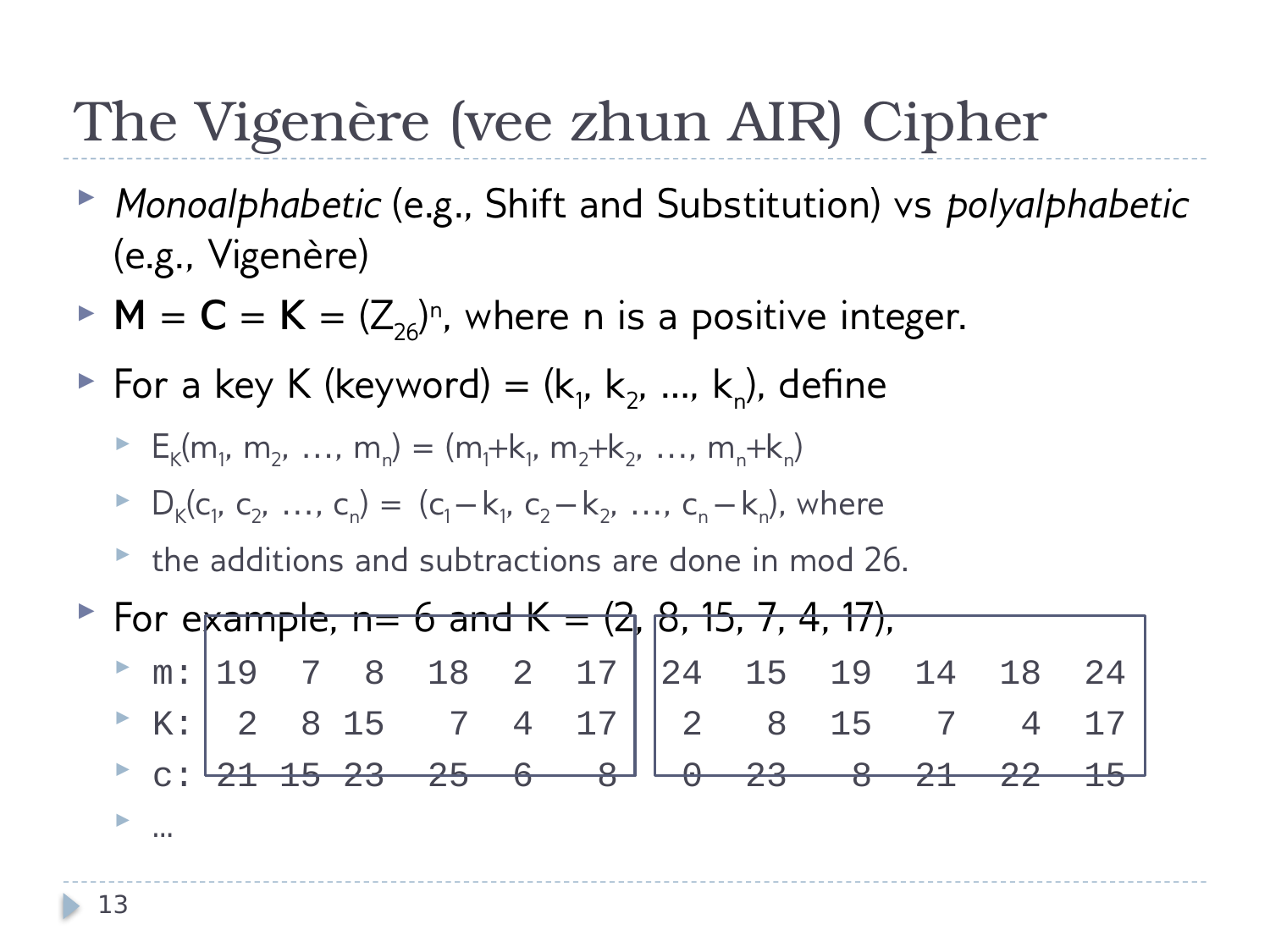

# The Vigenère (vee zhun AIR) Cipher
Monoalphabetic (e.g., Shift and Substitution) vs polyalphabetic (e.g., Vigenère)
M = C = K = (Z26)n, where n is a positive integer.
For a key K (keyword) = (k1, k2, …, kn), define
EK(m1, m2, …, mn) = (m1+k1, m2+k2, …, mn+kn)
DK(c1, c2, …, cn) =  (c1 – k1, c2 – k2, …, cn – kn), where
the additions and subtractions are done in mod 26.
For example, n= 6 and K = (2, 8, 15, 7, 4, 17),
m: 19  7  8  18  2  17  24  15  19  14  18  24
K:  2  8 15   7  4  17   2   8  15   7   4  17
c: 21 15 23  25  6   8   0  23   8  21  22  15
…

13